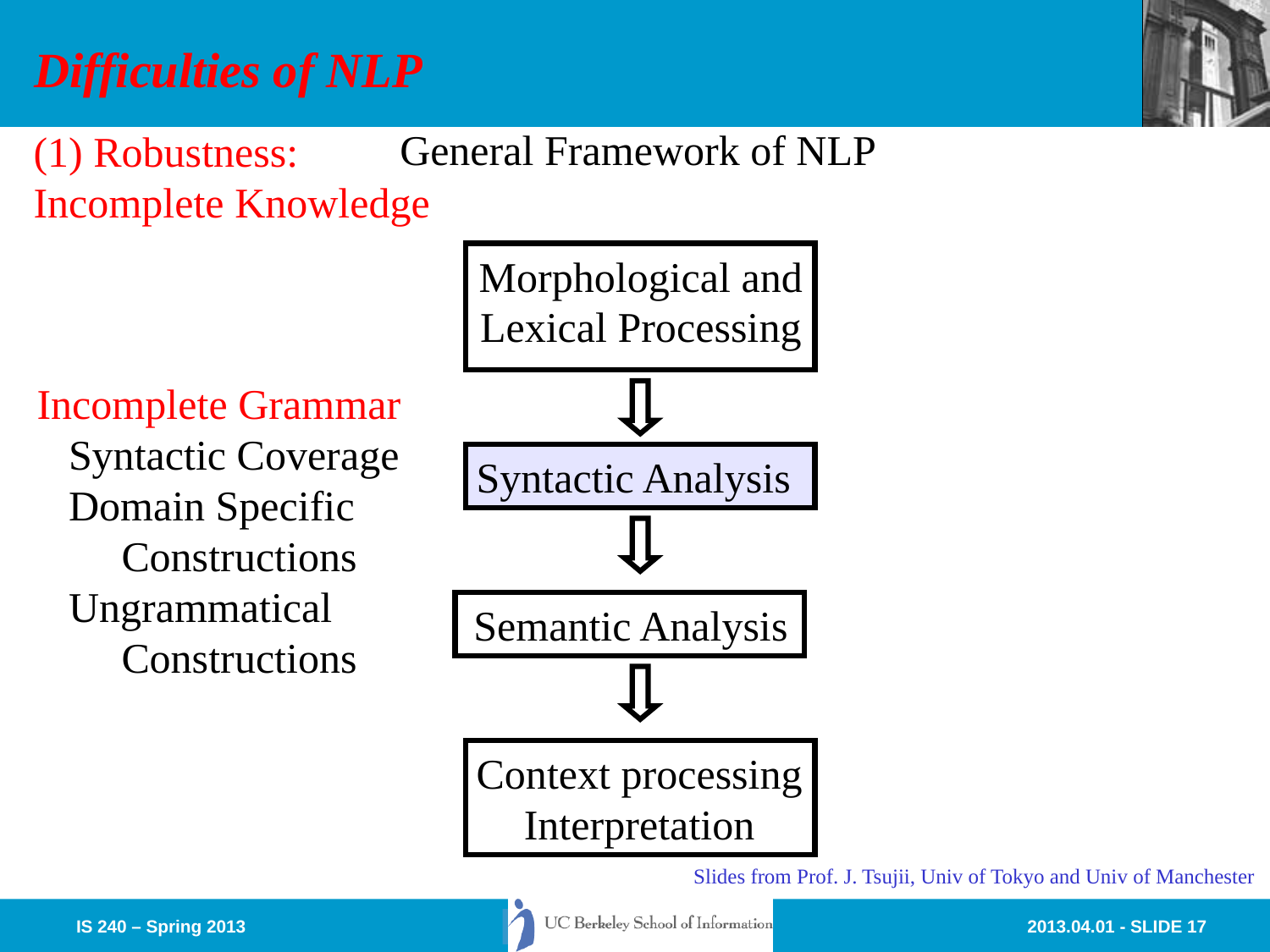

Difficulties of NLP
General Framework of NLP
(1) Robustness:
Incomplete Knowledge

Morphological and
Lexical Processing
Incomplete Grammar
   Syntactic Coverage
   Domain Specific
        Constructions
   Ungrammatical
        Constructions

Syntactic Analysis

Semantic Analysis

Context processing
Interpretation

Slides from Prof. J. Tsujii, Univ of Tokyo and Univ of Manchester
IS 240 – Spring 2013